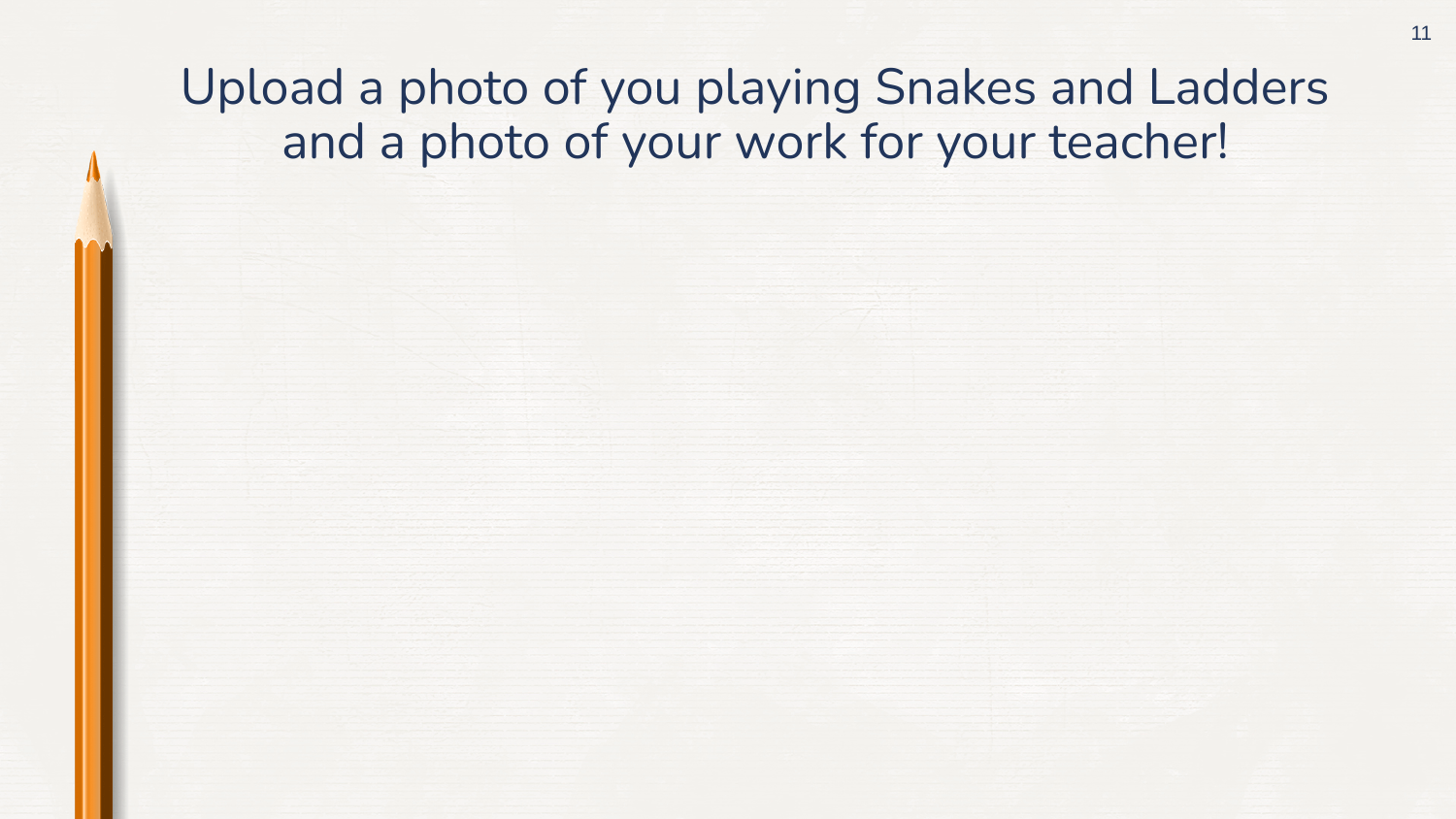

11
Upload a photo of you playing Snakes and Ladders and a photo of your work for your teacher!